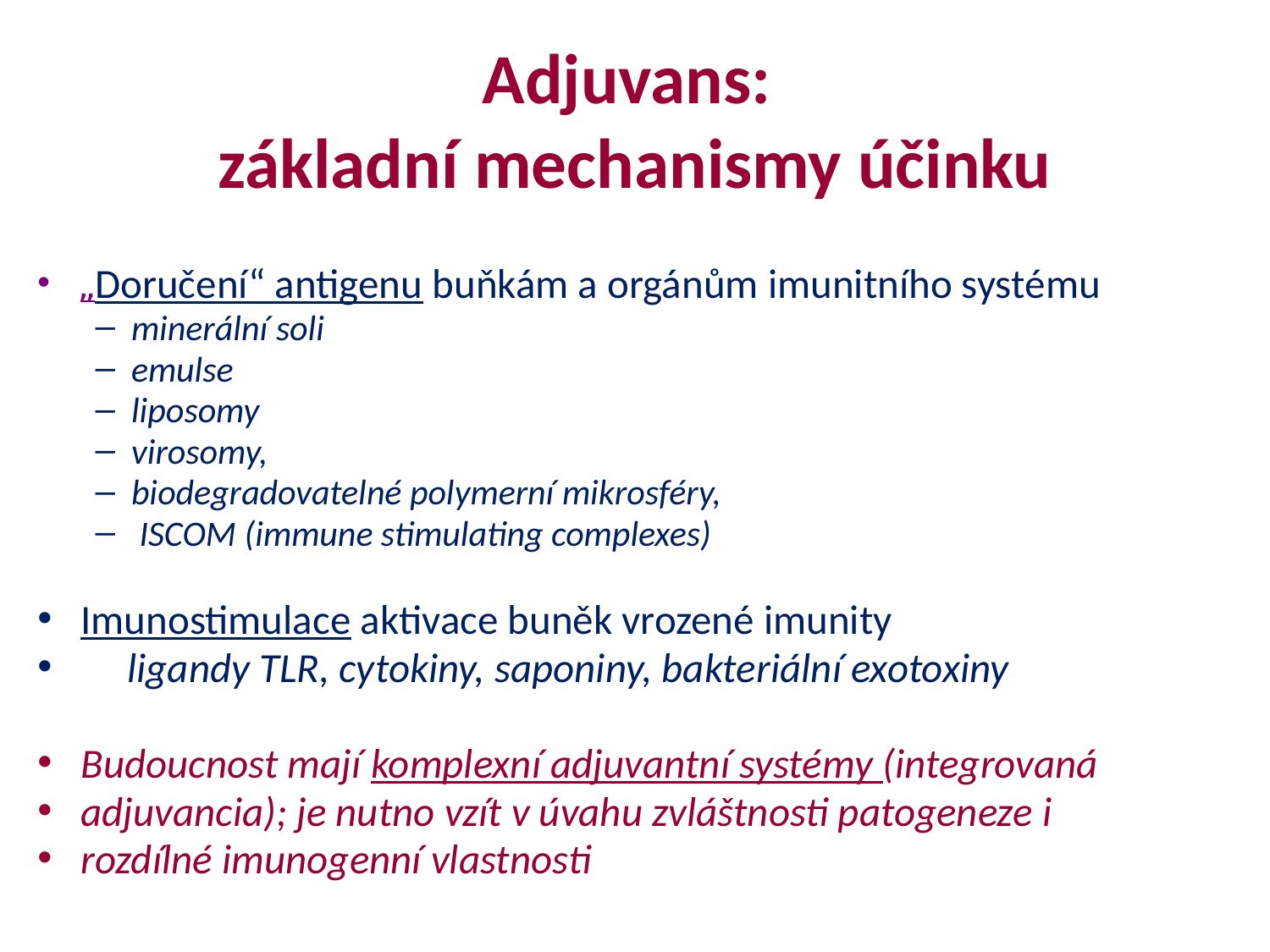

# Adjuvans: základní mechanismy účinku

„Doručení“ antigenu buňkám a orgánům imunitního systému
minerální soli
emulse
liposomy
virosomy,
biodegradovatelné polymerní mikrosféry,
 ISCOM (immune stimulating complexes)

Imunostimulace aktivace buněk vrozené imunity
     ligandy TLR, cytokiny, saponiny, bakteriální exotoxiny

Budoucnost mají komplexní adjuvantní systémy (integrovaná
adjuvancia); je nutno vzít v úvahu zvláštnosti patogeneze i
rozdílné imunogenní vlastnosti